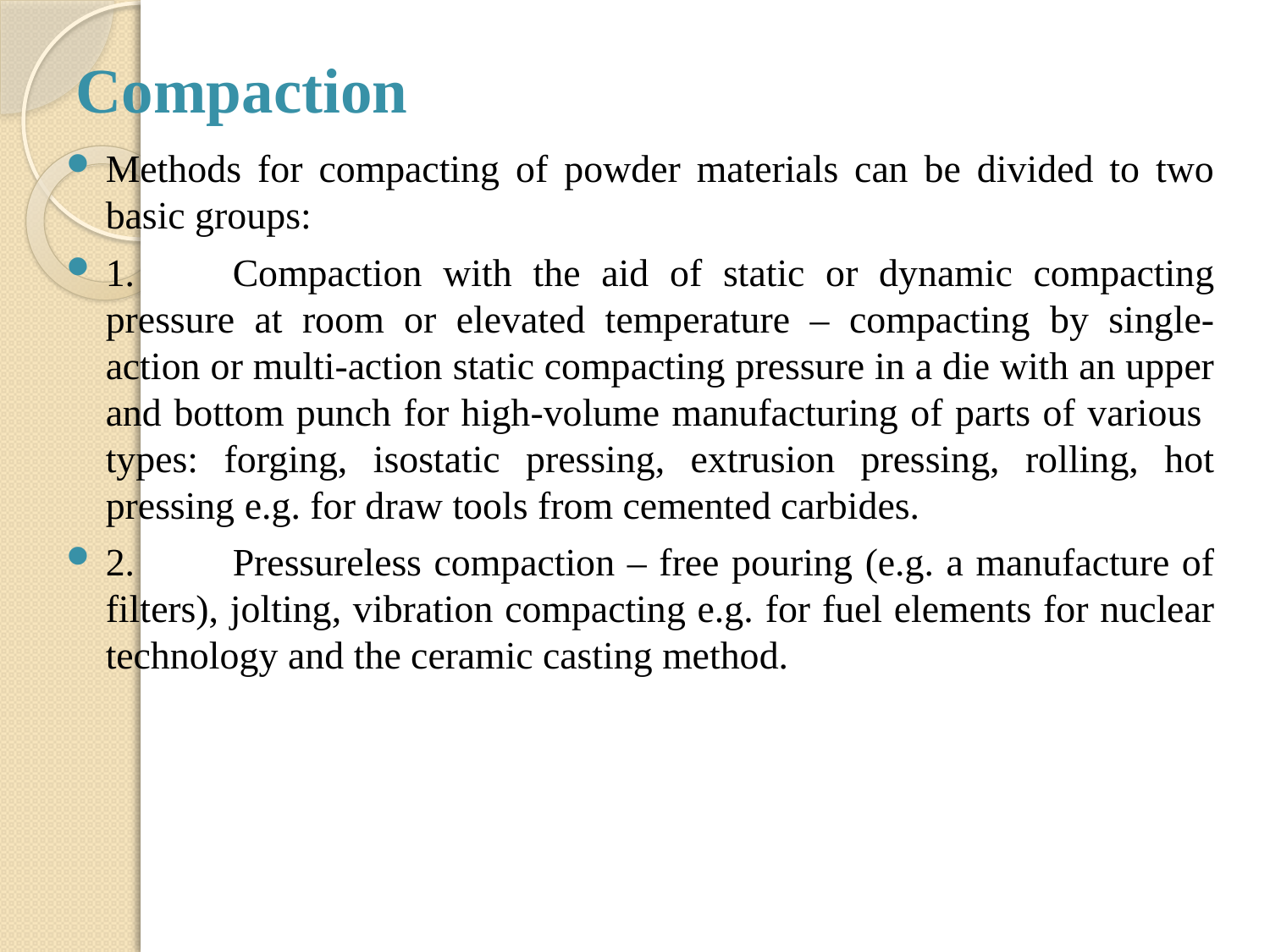

# Compaction
Methods for compacting of powder materials can be divided to two basic groups:
1.	Compaction with the aid of static or dynamic compacting pressure at room or elevated temperature – compacting by single-action or multi-action static compacting pressure in a die with an upper and bottom punch for high-volume manufacturing of parts of various  types: forging, isostatic pressing, extrusion pressing, rolling, hot pressing e.g. for draw tools from cemented carbides.
2.	Pressureless compaction – free pouring (e.g. a manufacture of filters), jolting, vibration compacting e.g. for fuel elements for nuclear technology and the ceramic casting method.